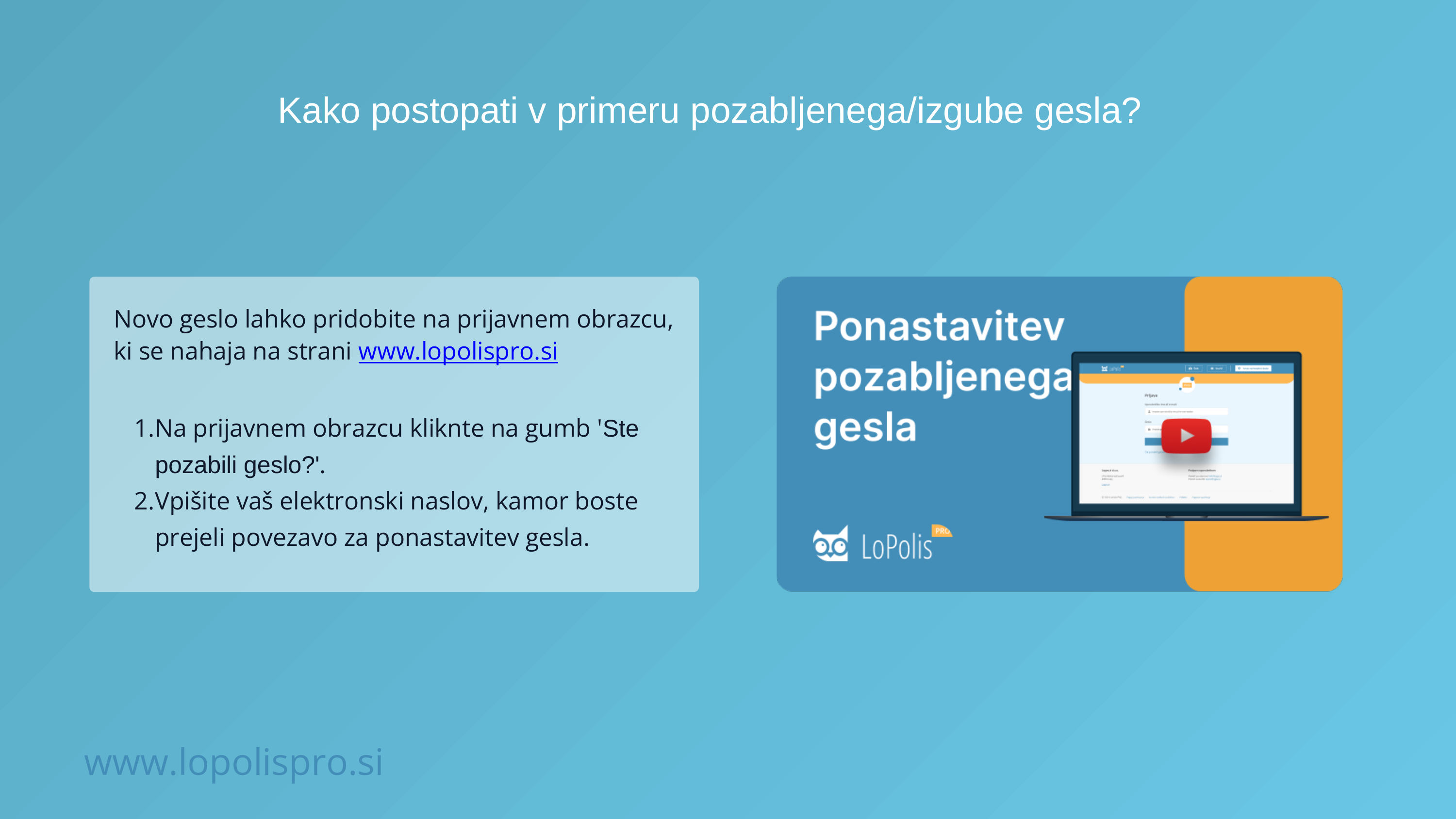

Kako postopati v primeru pozabljenega/izgube gesla?

Novo geslo lahko pridobite na prijavnem obrazcu, ki se nahaja na strani www.lopolispro.si

Na prijavnem obrazcu kliknte na gumb 'Ste pozabili geslo?'.
Vpišite vaš elektronski naslov, kamor boste prejeli povezavo za ponastavitev gesla.
www.lopolispro.si